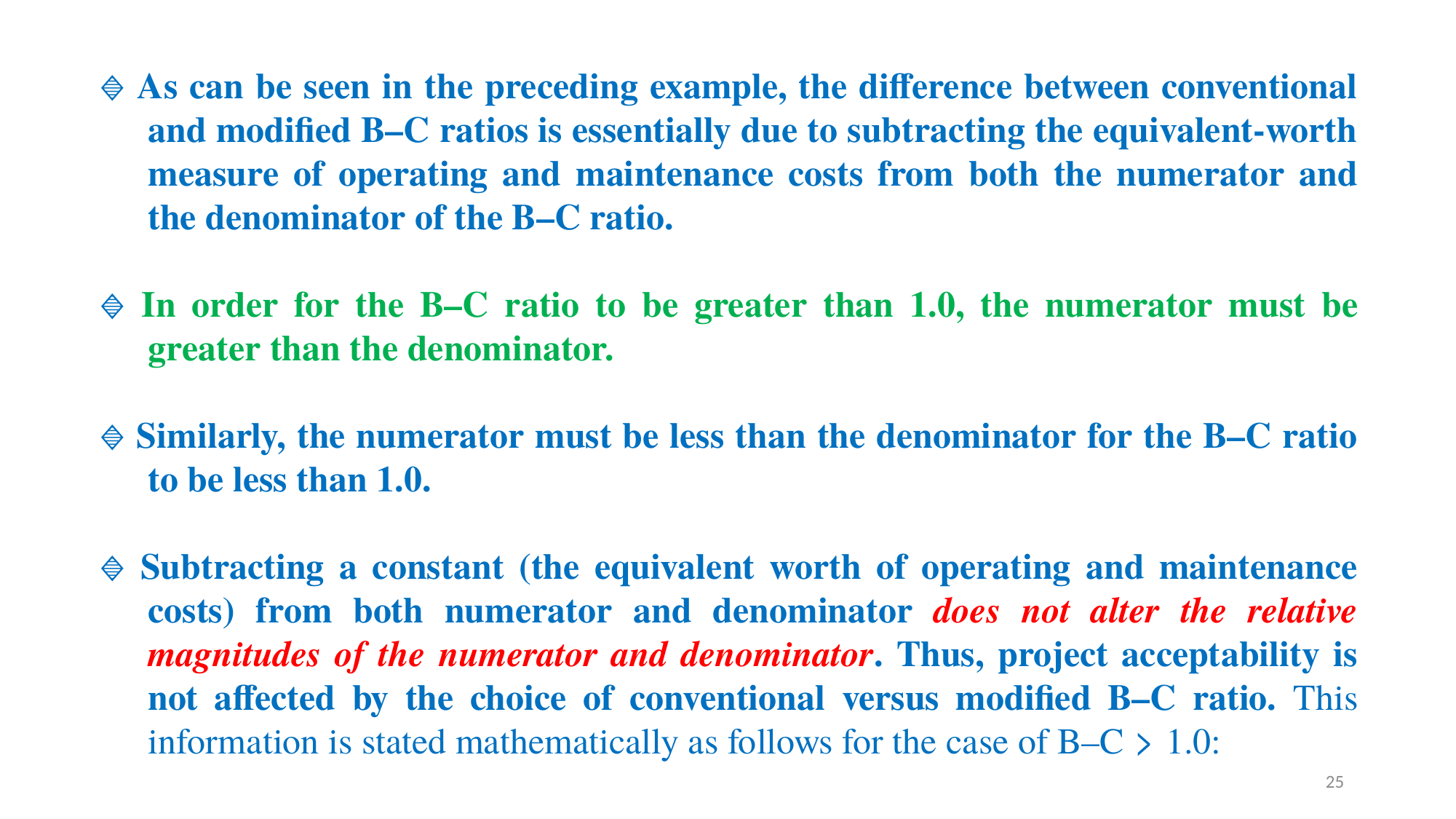

🔹 As can be seen in the preceding example, the difference between conventional and modified B–C ratios is essentially due to subtracting the equivalent-worth measure of operating and maintenance costs from both the numerator and the denominator of the B–C ratio.

🔹 In order for the B–C ratio to be greater than 1.0, the numerator must be greater than the denominator.

🔹 Similarly, the numerator must be less than the denominator for the B–C ratio to be less than 1.0.

🔹 Subtracting a constant (the equivalent worth of operating and maintenance costs) from both numerator and denominator does not alter the relative magnitudes of the numerator and denominator. Thus, project acceptability is not affected by the choice of conventional versus modified B–C ratio. This information is stated mathematically as follows for the case of B–C > 1.0:
25